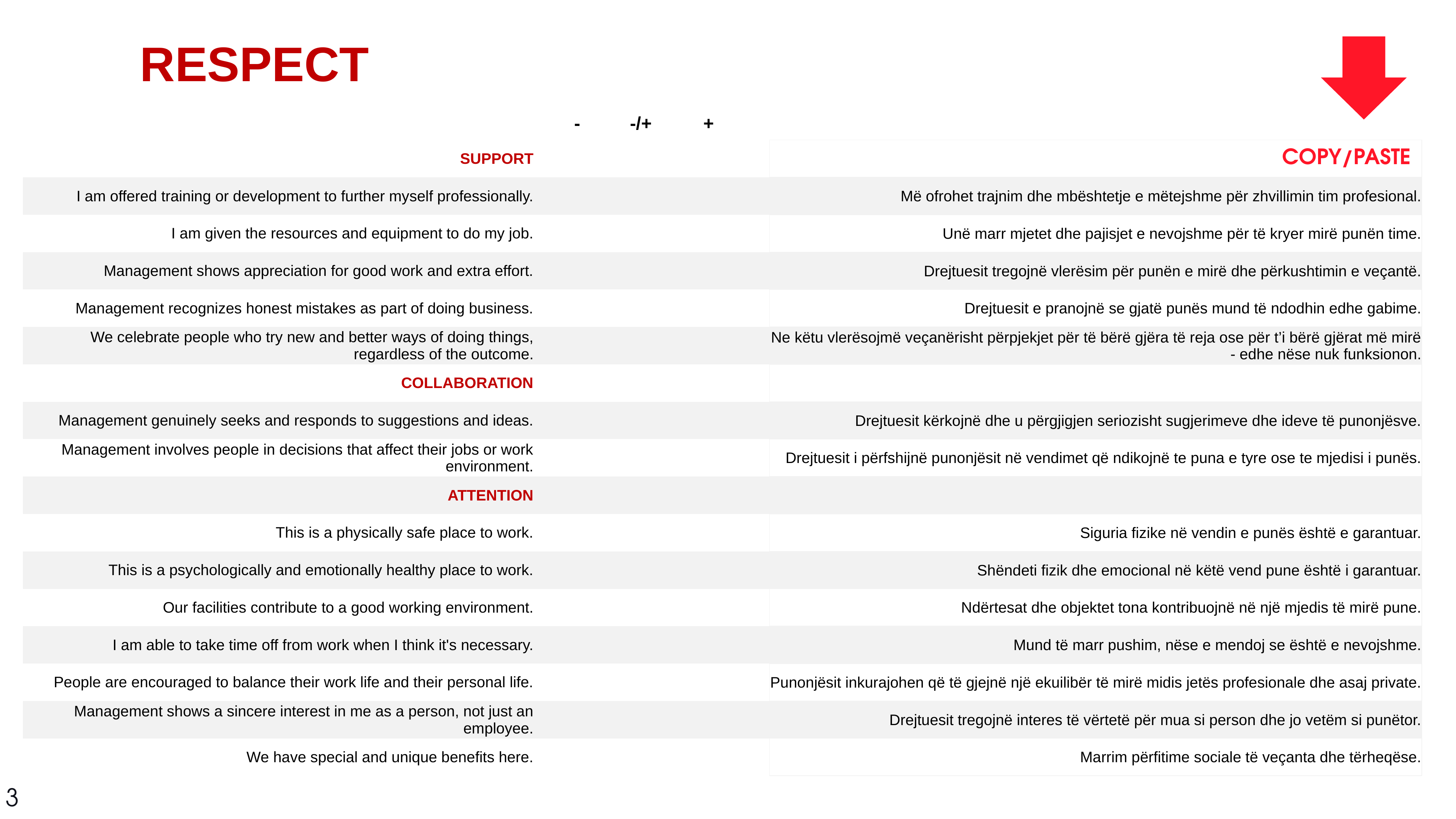

RESPECT
|  | - | -/+ | + |  |  |
| --- | --- | --- | --- | --- | --- |
| SUPPORT |  |  |  |  | COPY/PASTE |
| I am offered training or development to further myself professionally. |  |  |  |  | Më ofrohet trajnim dhe mbështetje e mëtejshme për zhvillimin tim profesional. |
| I am given the resources and equipment to do my job. |  |  |  |  | Unë marr mjetet dhe pajisjet e nevojshme për të kryer mirë punën time. |
| Management shows appreciation for good work and extra effort. |  |  |  |  | Drejtuesit tregojnë vlerësim për punën e mirë dhe përkushtimin e veçantë. |
| Management recognizes honest mistakes as part of doing business. |  |  |  |  | Drejtuesit e pranojnë se gjatë punës mund të ndodhin edhe gabime. |
| We celebrate people who try new and better ways of doing things, regardless of the outcome. |  |  |  |  | Ne këtu vlerësojmë veçanërisht përpjekjet për të bërë gjëra të reja ose për t’i bërë gjërat më mirë - edhe nëse nuk funksionon. |
| COLLABORATION |  |  |  |  |  |
| Management genuinely seeks and responds to suggestions and ideas. |  |  |  |  | Drejtuesit kërkojnë dhe u përgjigjen seriozisht sugjerimeve dhe ideve të punonjësve. |
| Management involves people in decisions that affect their jobs or work environment. |  |  |  |  | Drejtuesit i përfshijnë punonjësit në vendimet që ndikojnë te puna e tyre ose te mjedisi i punës. |
| ATTENTION |  |  |  |  |  |
| This is a physically safe place to work. |  |  |  |  | Siguria fizike në vendin e punës është e garantuar. |
| This is a psychologically and emotionally healthy place to work. |  |  |  |  | Shëndeti fizik dhe emocional në këtë vend pune është i garantuar. |
| Our facilities contribute to a good working environment. |  |  |  |  | Ndërtesat dhe objektet tona kontribuojnë në një mjedis të mirë pune. |
| I am able to take time off from work when I think it's necessary. |  |  |  |  | Mund të marr pushim, nëse e mendoj se është e nevojshme. |
| People are encouraged to balance their work life and their personal life. |  |  |  |  | Punonjësit inkurajohen që të gjejnë një ekuilibër të mirë midis jetës profesionale dhe asaj private. |
| Management shows a sincere interest in me as a person, not just an employee. |  |  |  |  | Drejtuesit tregojnë interes të vërtetë për mua si person dhe jo vetëm si punëtor. |
| We have special and unique benefits here. |  |  |  |  | Marrim përfitime sociale të veçanta dhe tërheqëse. |
3